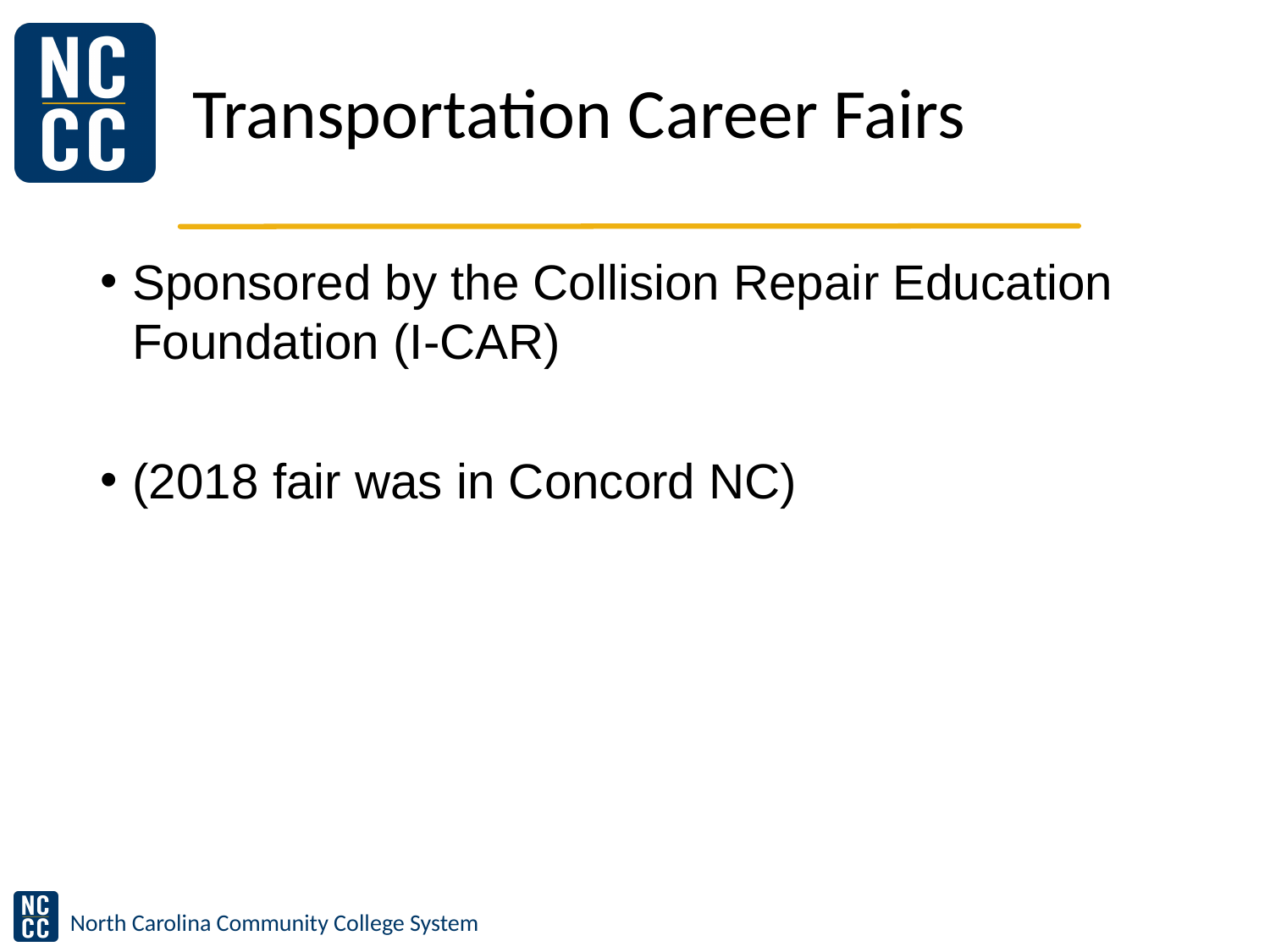

# Transportation Career Fairs
Sponsored by the Collision Repair Education Foundation (I-CAR)

(2018 fair was in Concord NC)